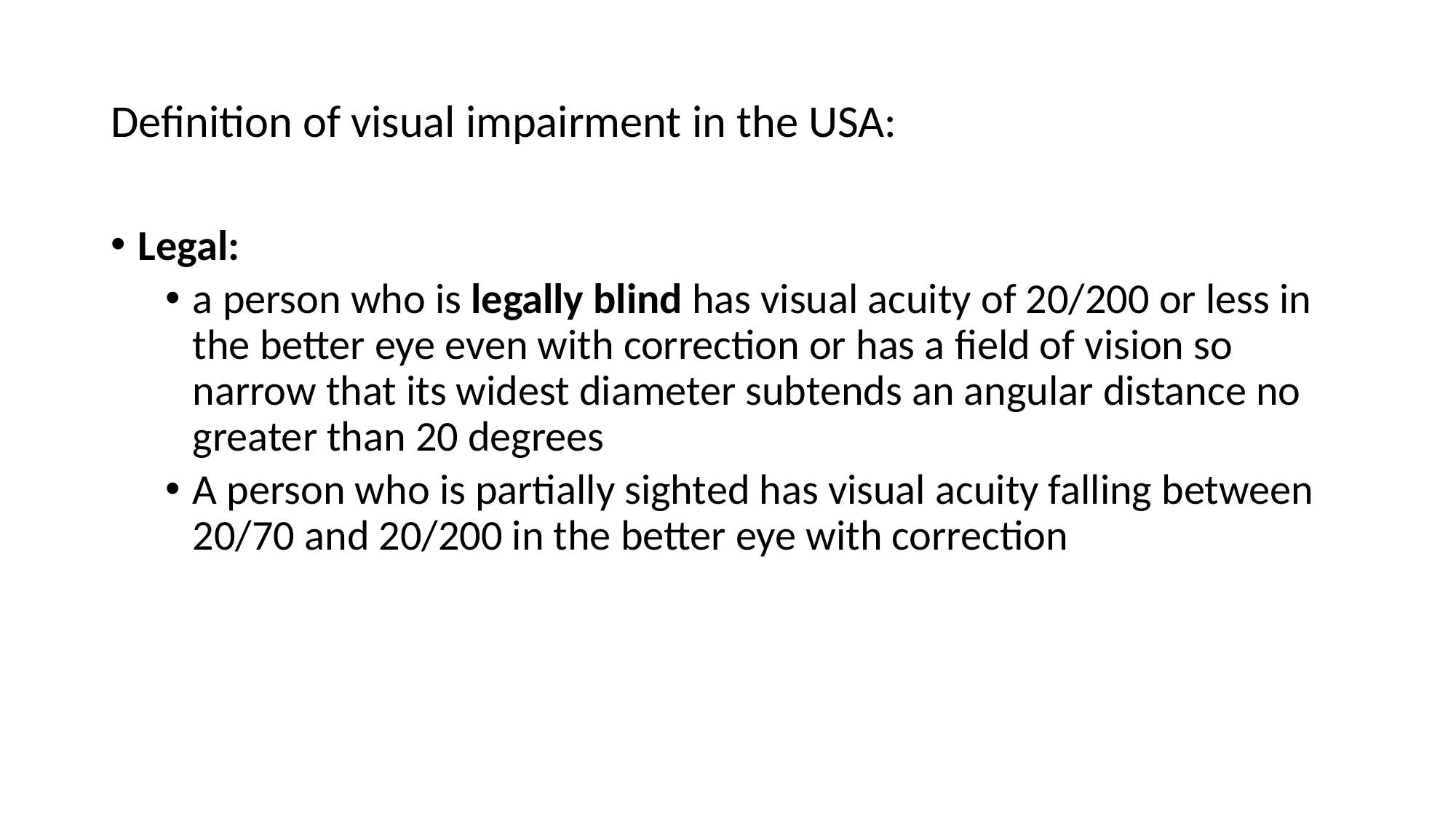

# Definition of visual impairment in the USA:
Legal:
a person who is legally blind has visual acuity of 20/200 or less in the better eye even with correction or has a field of vision so narrow that its widest diameter subtends an angular distance no greater than 20 degrees
A person who is partially sighted has visual acuity falling between 20/70 and 20/200 in the better eye with correction